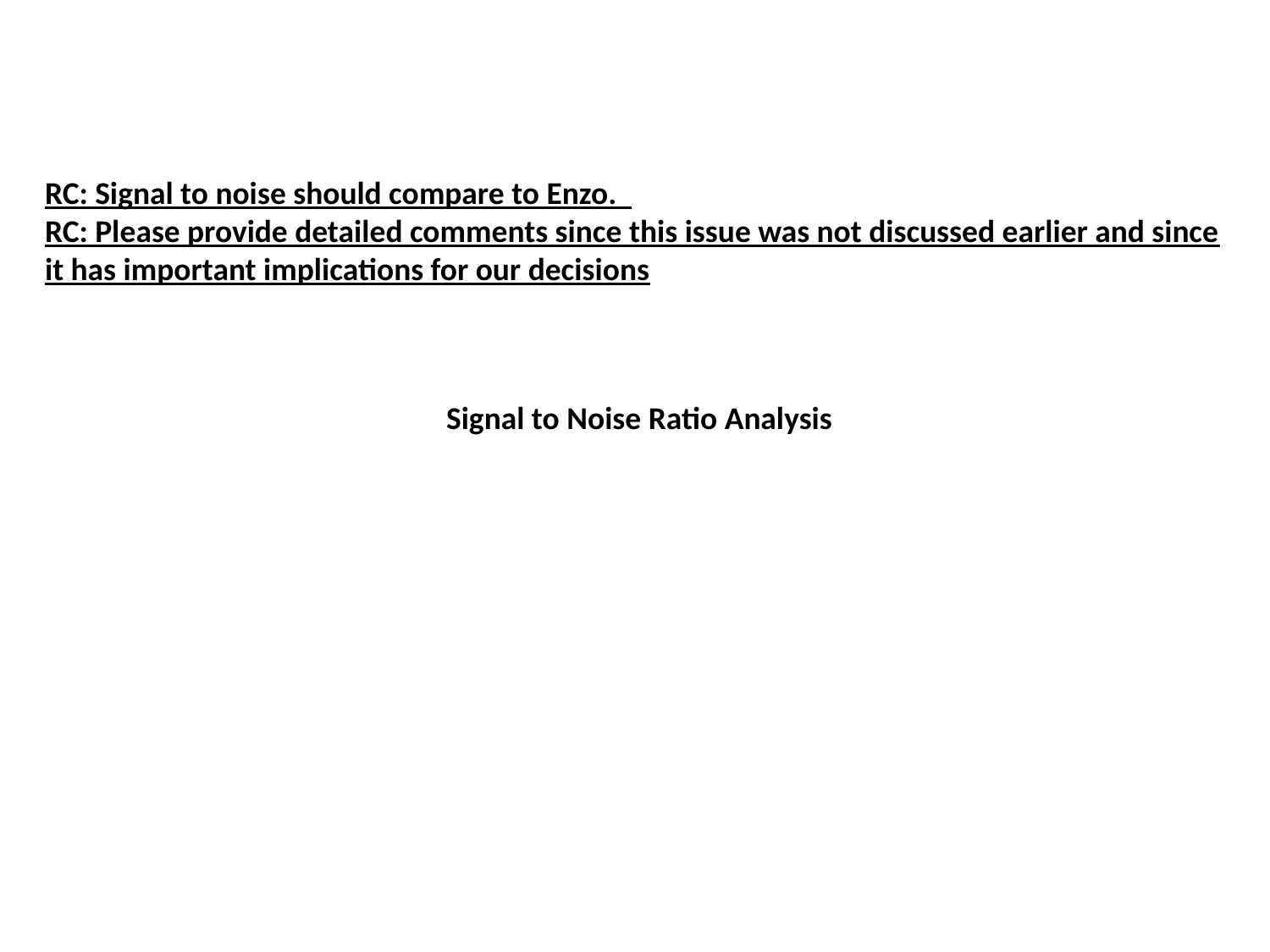

RC: Signal to noise should compare to Enzo.
RC: Please provide detailed comments since this issue was not discussed earlier and since it has important implications for our decisions
Signal to Noise Ratio Analysis